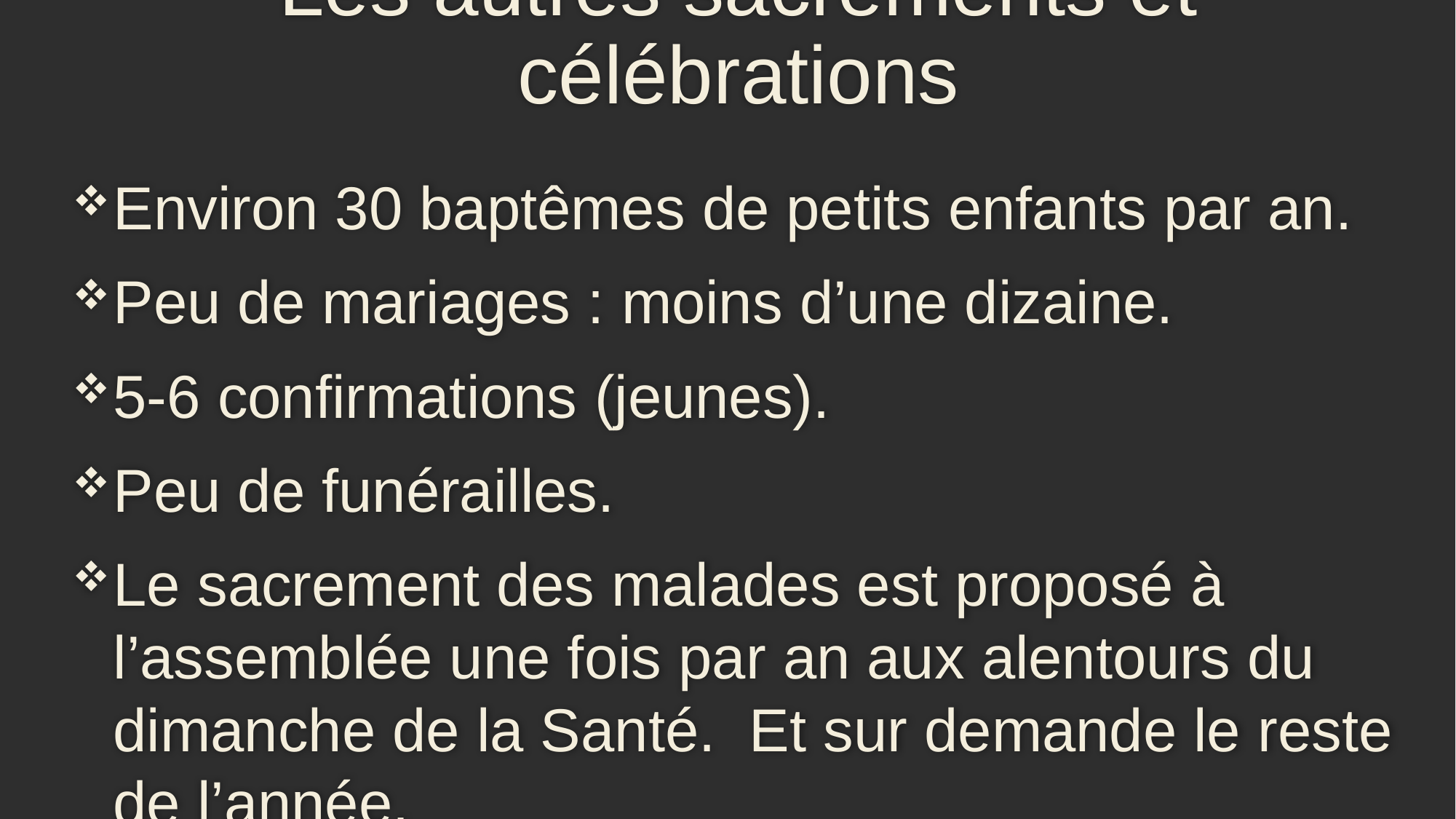

# Les autres sacrements et célébrations
Environ 30 baptêmes de petits enfants par an.
Peu de mariages : moins d’une dizaine.
5-6 confirmations (jeunes).
Peu de funérailles.
Le sacrement des malades est proposé à l’assemblée une fois par an aux alentours du dimanche de la Santé.  Et sur demande le reste de l’année.